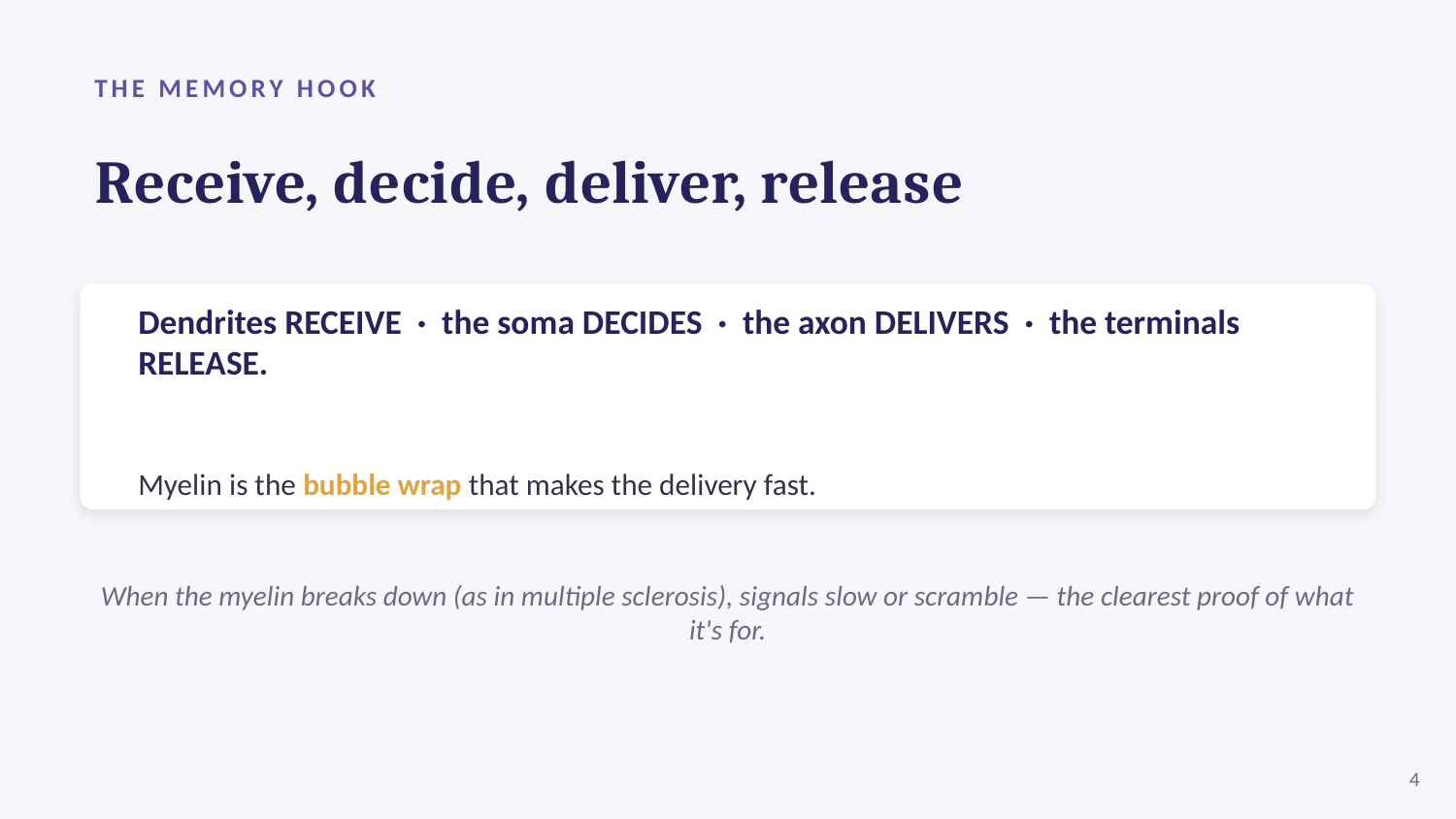

THE MEMORY HOOK
Receive, decide, deliver, release

Dendrites RECEIVE  ·  the soma DECIDES  ·  the axon DELIVERS  ·  the terminals RELEASE.

Myelin is the bubble wrap that makes the delivery fast.
When the myelin breaks down (as in multiple sclerosis), signals slow or scramble — the clearest proof of what it's for.
4